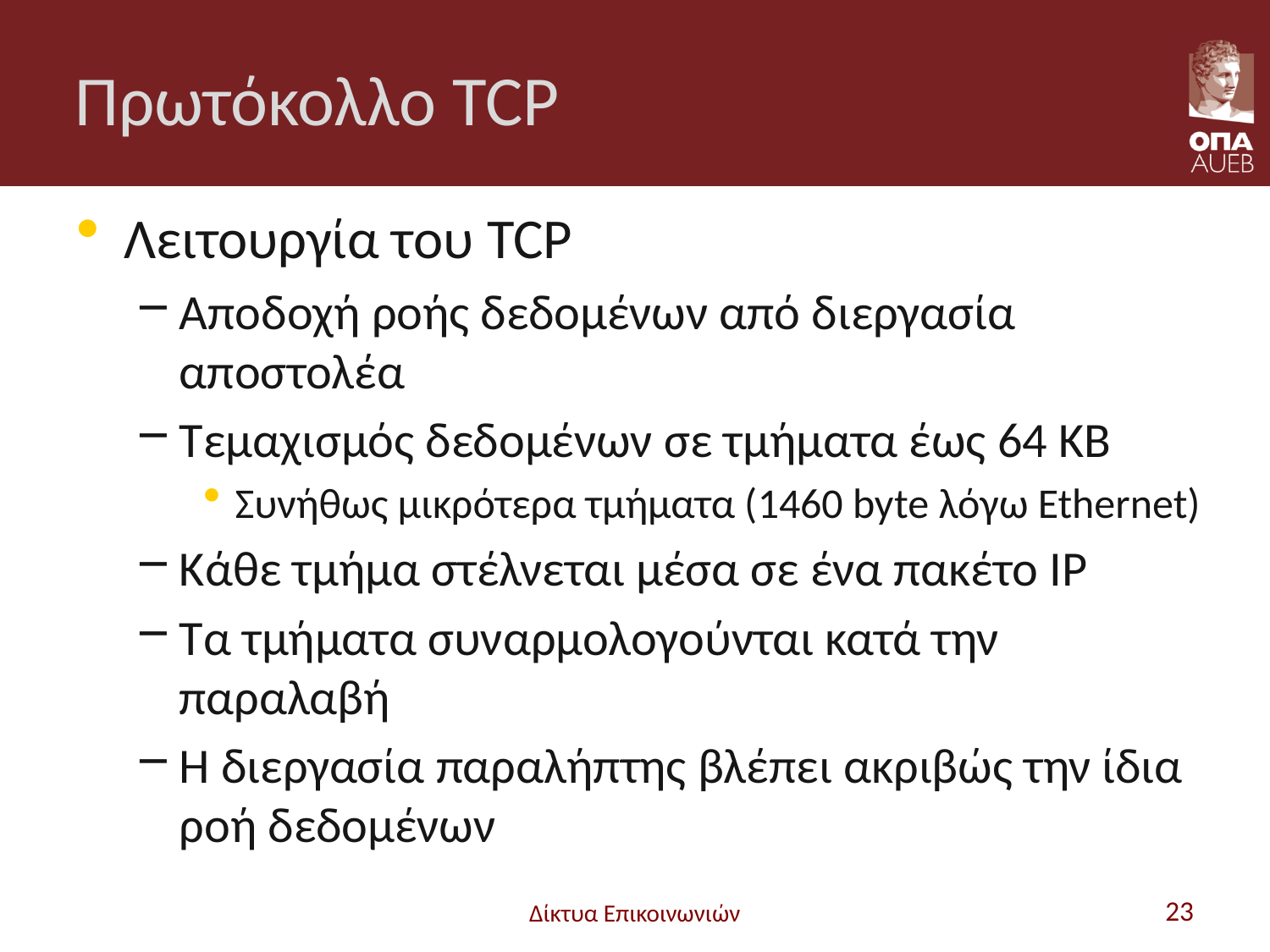

# Πρωτόκολλο TCP
Λειτουργία του TCP
Αποδοχή ροής δεδομένων από διεργασία αποστολέα
Τεμαχισμός δεδομένων σε τμήματα έως 64 KB
Συνήθως μικρότερα τμήματα (1460 byte λόγω Ethernet)
Κάθε τμήμα στέλνεται μέσα σε ένα πακέτο IP
Τα τμήματα συναρμολογούνται κατά την παραλαβή
Η διεργασία παραλήπτης βλέπει ακριβώς την ίδια ροή δεδομένων
Δίκτυα Επικοινωνιών
23